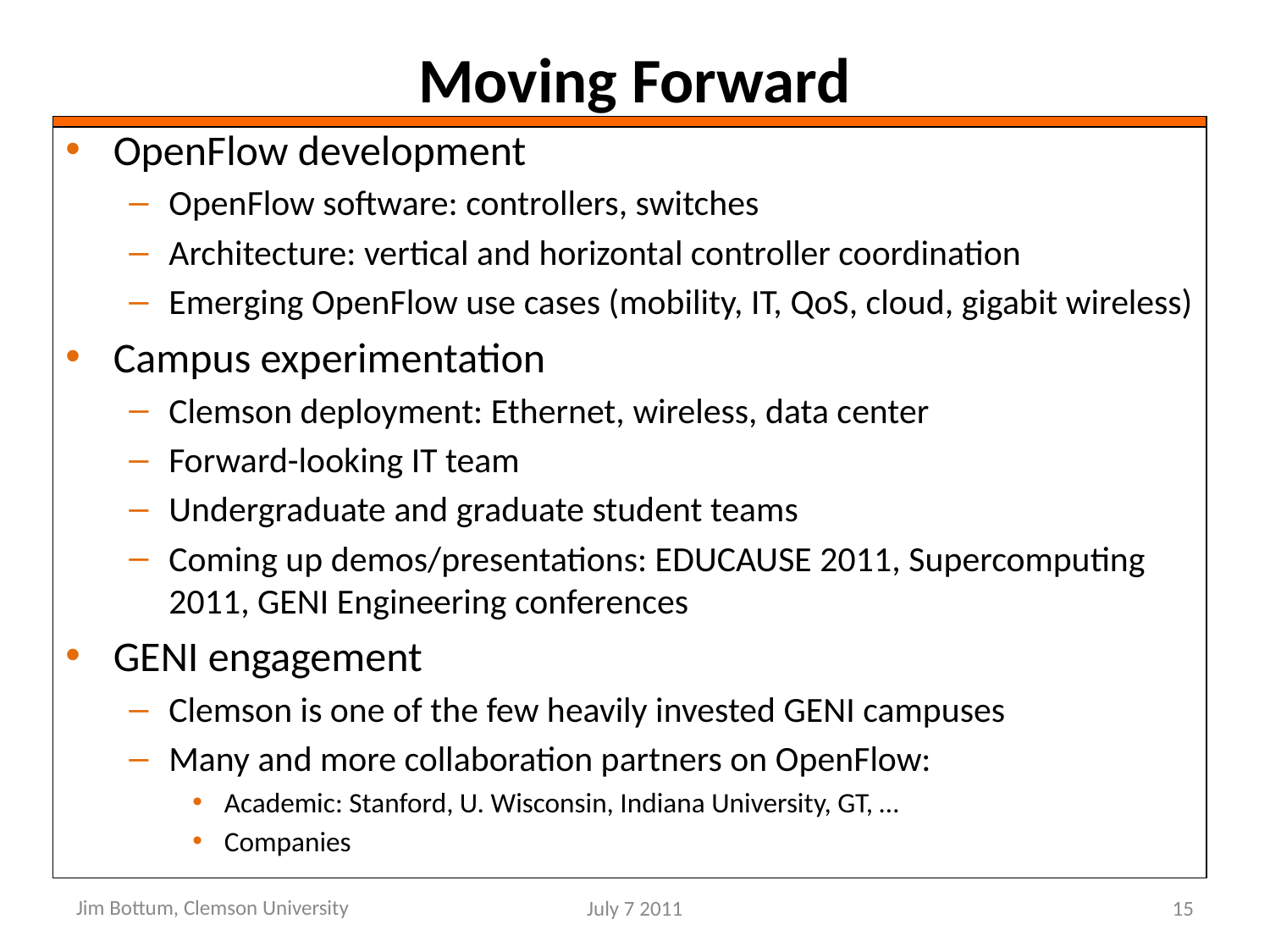

# Moving Forward
OpenFlow development
OpenFlow software: controllers, switches
Architecture: vertical and horizontal controller coordination
Emerging OpenFlow use cases (mobility, IT, QoS, cloud, gigabit wireless)
Campus experimentation
Clemson deployment: Ethernet, wireless, data center
Forward-looking IT team
Undergraduate and graduate student teams
Coming up demos/presentations: EDUCAUSE 2011, Supercomputing 2011, GENI Engineering conferences
GENI engagement
Clemson is one of the few heavily invested GENI campuses
Many and more collaboration partners on OpenFlow:
Academic: Stanford, U. Wisconsin, Indiana University, GT, …
Companies
Jim Bottum, Clemson University
July 7 2011
15